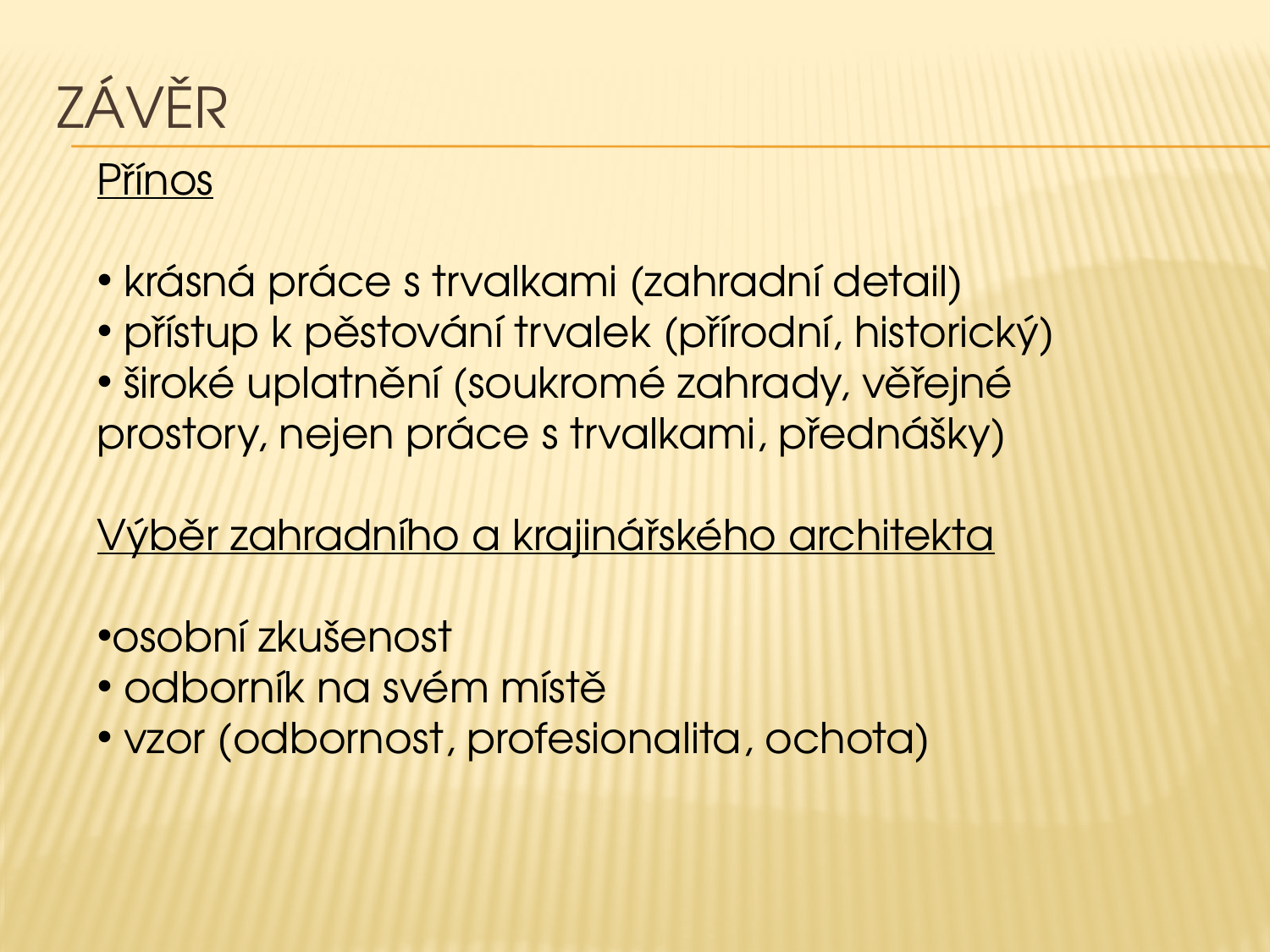

ZÁVĚR
Přínos

 krásná práce s trvalkami (zahradní detail)
 přístup k pěstování trvalek (přírodní, historický)
 široké uplatnění (soukromé zahrady, věřejné prostory, nejen práce s trvalkami, přednášky)

Výběr zahradního a krajinářského architekta

osobní zkušenost
 odborník na svém místě
 vzor (odbornost, profesionalita, ochota)